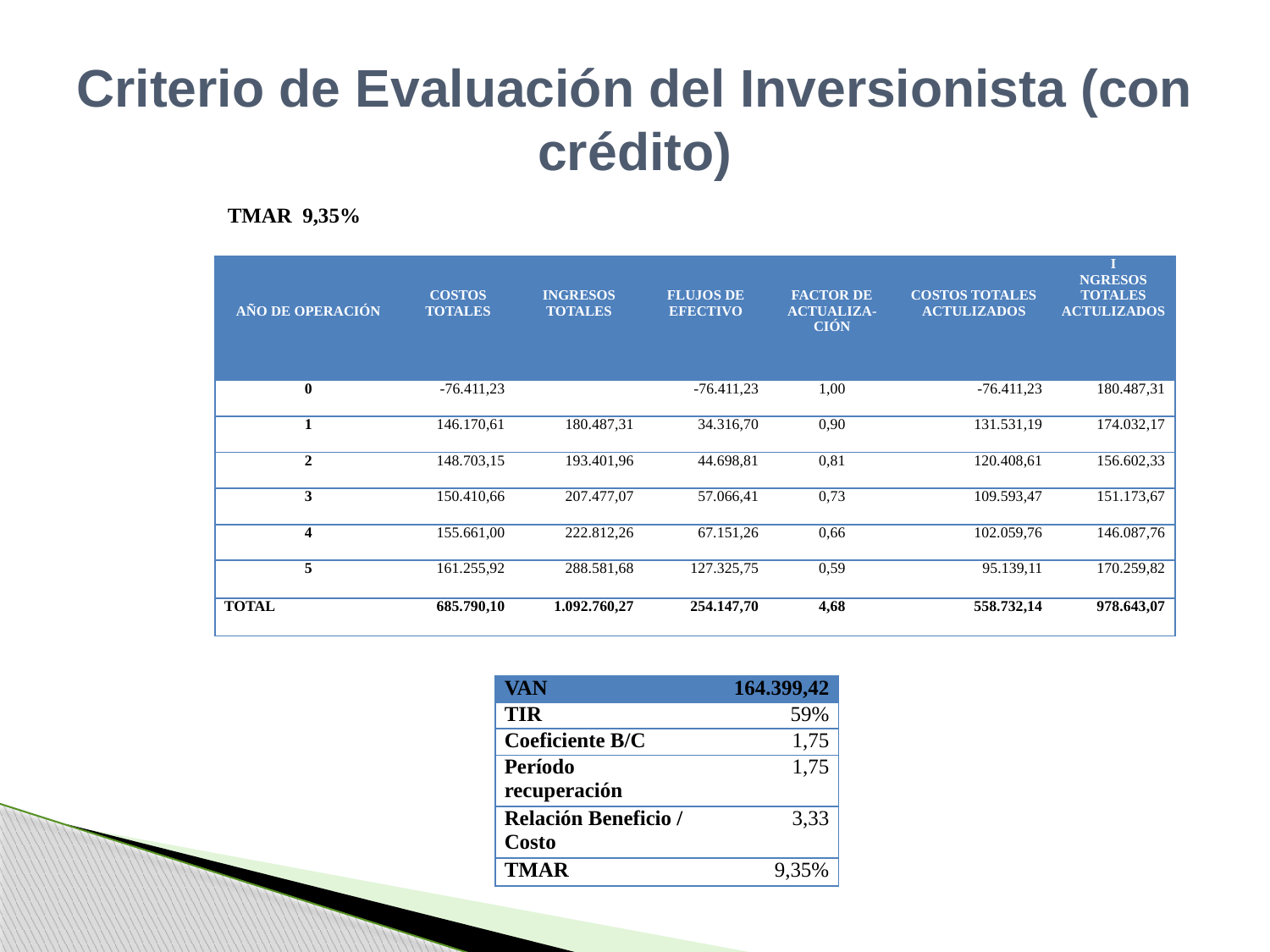

# Criterio de Evaluación del Inversionista (con crédito)
TMAR  9,35%
| AÑO DE OPERACIÓN | COSTOS TOTALES | INGRESOS TOTALES | FLUJOS DE EFECTIVO | FACTOR DE ACTUALIZA-CIÓN | COSTOS TOTALES ACTULIZADOS | I NGRESOS TOTALES ACTULIZADOS |
| --- | --- | --- | --- | --- | --- | --- |
| 0 | -76.411,23 |  | -76.411,23 | 1,00 | -76.411,23 | 180.487,31 |
| 1 | 146.170,61 | 180.487,31 | 34.316,70 | 0,90 | 131.531,19 | 174.032,17 |
| 2 | 148.703,15 | 193.401,96 | 44.698,81 | 0,81 | 120.408,61 | 156.602,33 |
| 3 | 150.410,66 | 207.477,07 | 57.066,41 | 0,73 | 109.593,47 | 151.173,67 |
| 4 | 155.661,00 | 222.812,26 | 67.151,26 | 0,66 | 102.059,76 | 146.087,76 |
| 5 | 161.255,92 | 288.581,68 | 127.325,75 | 0,59 | 95.139,11 | 170.259,82 |
| TOTAL | 685.790,10 | 1.092.760,27 | 254.147,70 | 4,68 | 558.732,14 | 978.643,07 |
| VAN | 164.399,42 |
| --- | --- |
| TIR | 59% |
| Coeficiente B/C | 1,75 |
| Período recuperación | 1,75 |
| Relación Beneficio / Costo | 3,33 |
| TMAR | 9,35% |